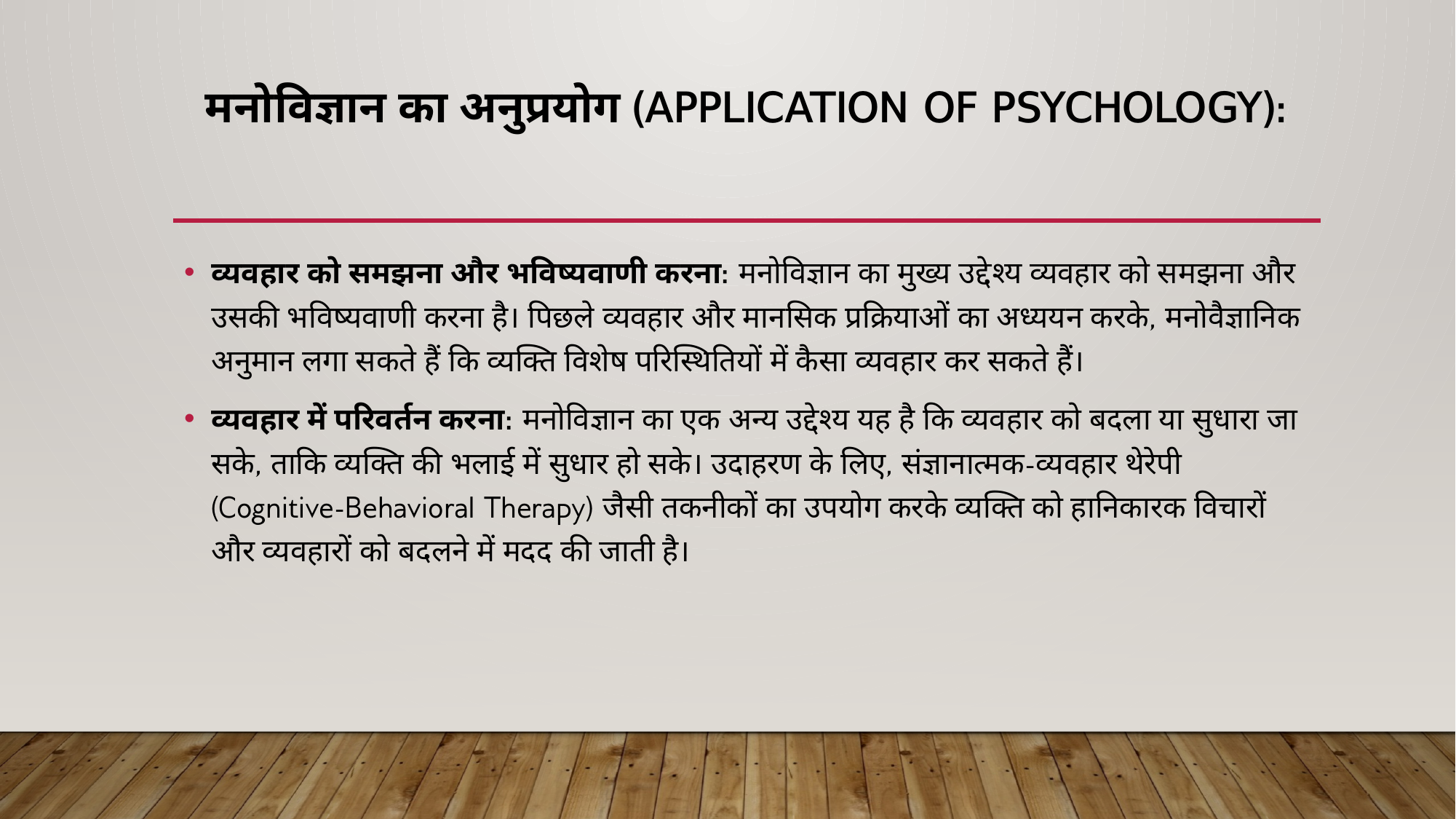

# मनोविज्ञान का अनुप्रयोग (Application of Psychology):
व्यवहार को समझना और भविष्यवाणी करना: मनोविज्ञान का मुख्य उद्देश्य व्यवहार को समझना और उसकी भविष्यवाणी करना है। पिछले व्यवहार और मानसिक प्रक्रियाओं का अध्ययन करके, मनोवैज्ञानिक अनुमान लगा सकते हैं कि व्यक्ति विशेष परिस्थितियों में कैसा व्यवहार कर सकते हैं।
व्यवहार में परिवर्तन करना: मनोविज्ञान का एक अन्य उद्देश्य यह है कि व्यवहार को बदला या सुधारा जा सके, ताकि व्यक्ति की भलाई में सुधार हो सके। उदाहरण के लिए, संज्ञानात्मक-व्यवहार थेरेपी (Cognitive-Behavioral Therapy) जैसी तकनीकों का उपयोग करके व्यक्ति को हानिकारक विचारों और व्यवहारों को बदलने में मदद की जाती है।